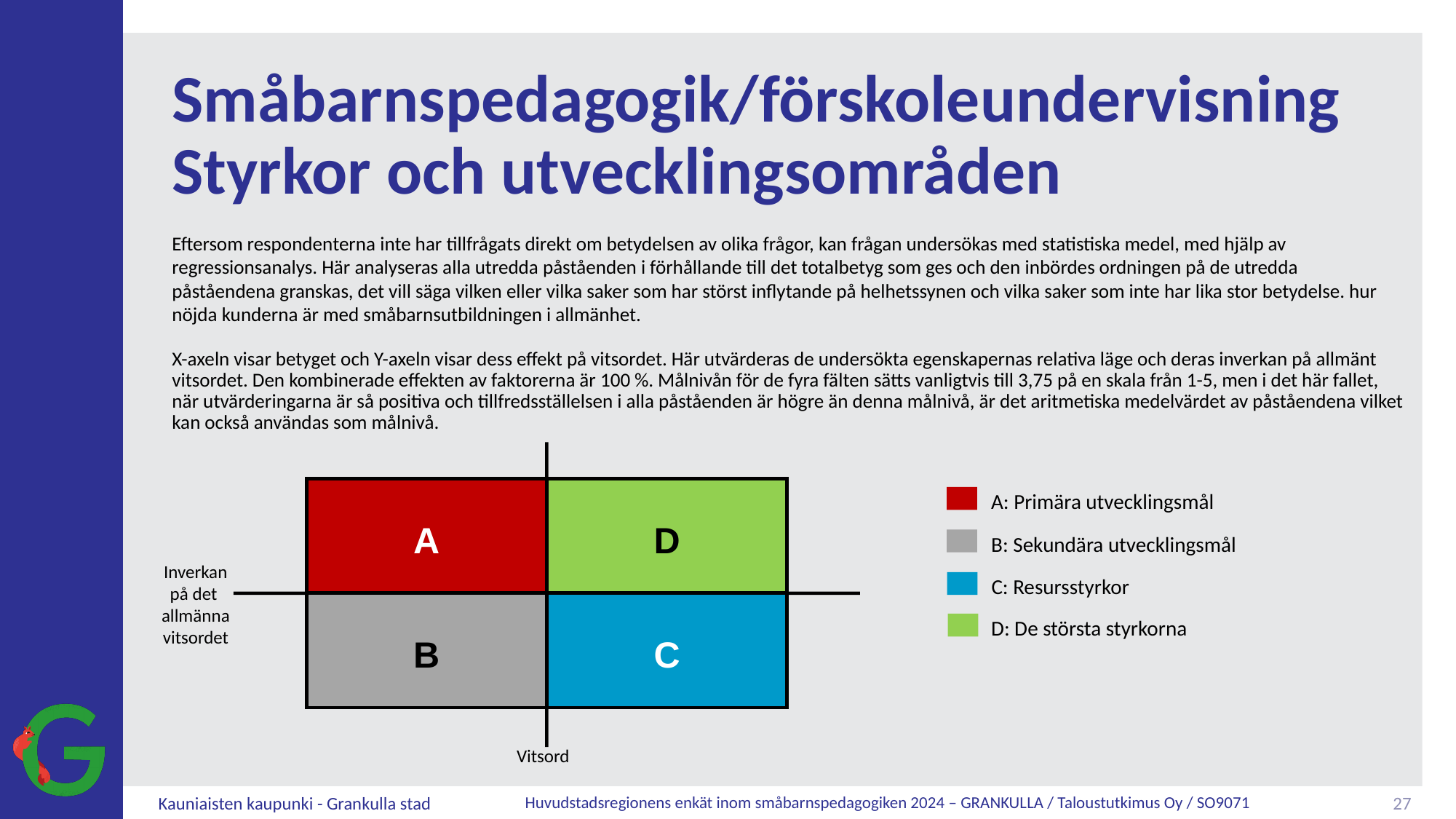

# Småbarnspedagogik/förskoleundervisning Styrkor och utvecklingsområden
Eftersom respondenterna inte har tillfrågats direkt om betydelsen av olika frågor, kan frågan undersökas med statistiska medel, med hjälp av regressionsanalys. Här analyseras alla utredda påståenden i förhållande till det totalbetyg som ges och den inbördes ordningen på de utredda påståendena granskas, det vill säga vilken eller vilka saker som har störst inflytande på helhetssynen och vilka saker som inte har lika stor betydelse. hur nöjda kunderna är med småbarnsutbildningen i allmänhet.

X-axeln visar betyget och Y-axeln visar dess effekt på vitsordet. Här utvärderas de undersökta egenskapernas relativa läge och deras inverkan på allmänt vitsordet. Den kombinerade effekten av faktorerna är 100 %. Målnivån för de fyra fälten sätts vanligtvis till 3,75 på en skala från 1-5, men i det här fallet, när utvärderingarna är så positiva och tillfredsställelsen i alla påståenden är högre än denna målnivå, är det aritmetiska medelvärdet av påståendena vilket kan också användas som målnivå.

A
D
Inverkan på det  allmänna vitsordet

B
C
Vitsord
A: Primära utvecklingsmål

B: Sekundära utvecklingsmål

C: Resursstyrkor

D: De största styrkorna

27